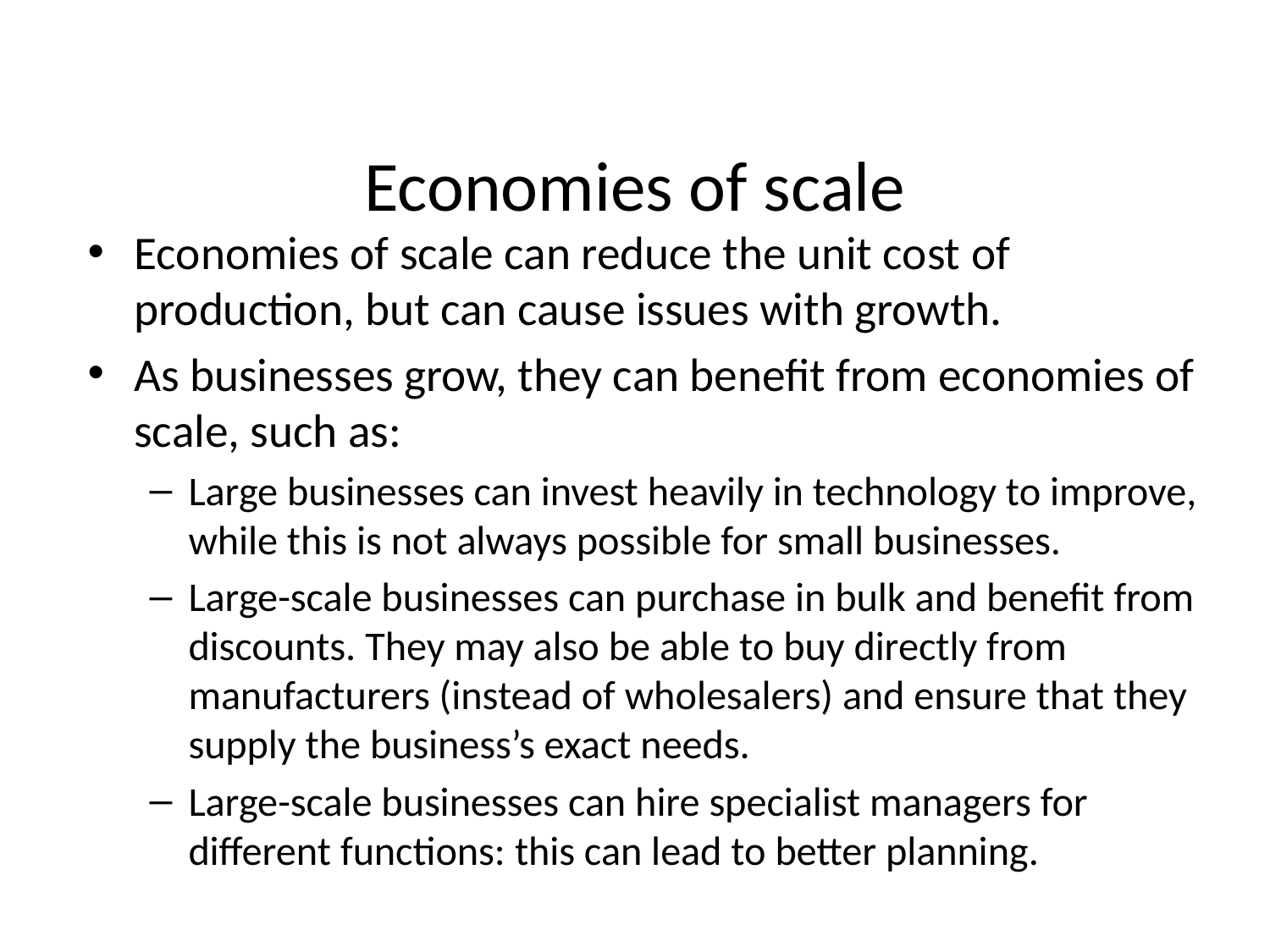

# Economies of scale
Economies of scale can reduce the unit cost of production, but can cause issues with growth.
As businesses grow, they can benefit from economies of scale, such as:
Large businesses can invest heavily in technology to improve, while this is not always possible for small businesses.
Large-scale businesses can purchase in bulk and benefit from discounts. They may also be able to buy directly from manufacturers (instead of wholesalers) and ensure that they supply the business’s exact needs.
Large-scale businesses can hire specialist managers for different functions: this can lead to better planning.